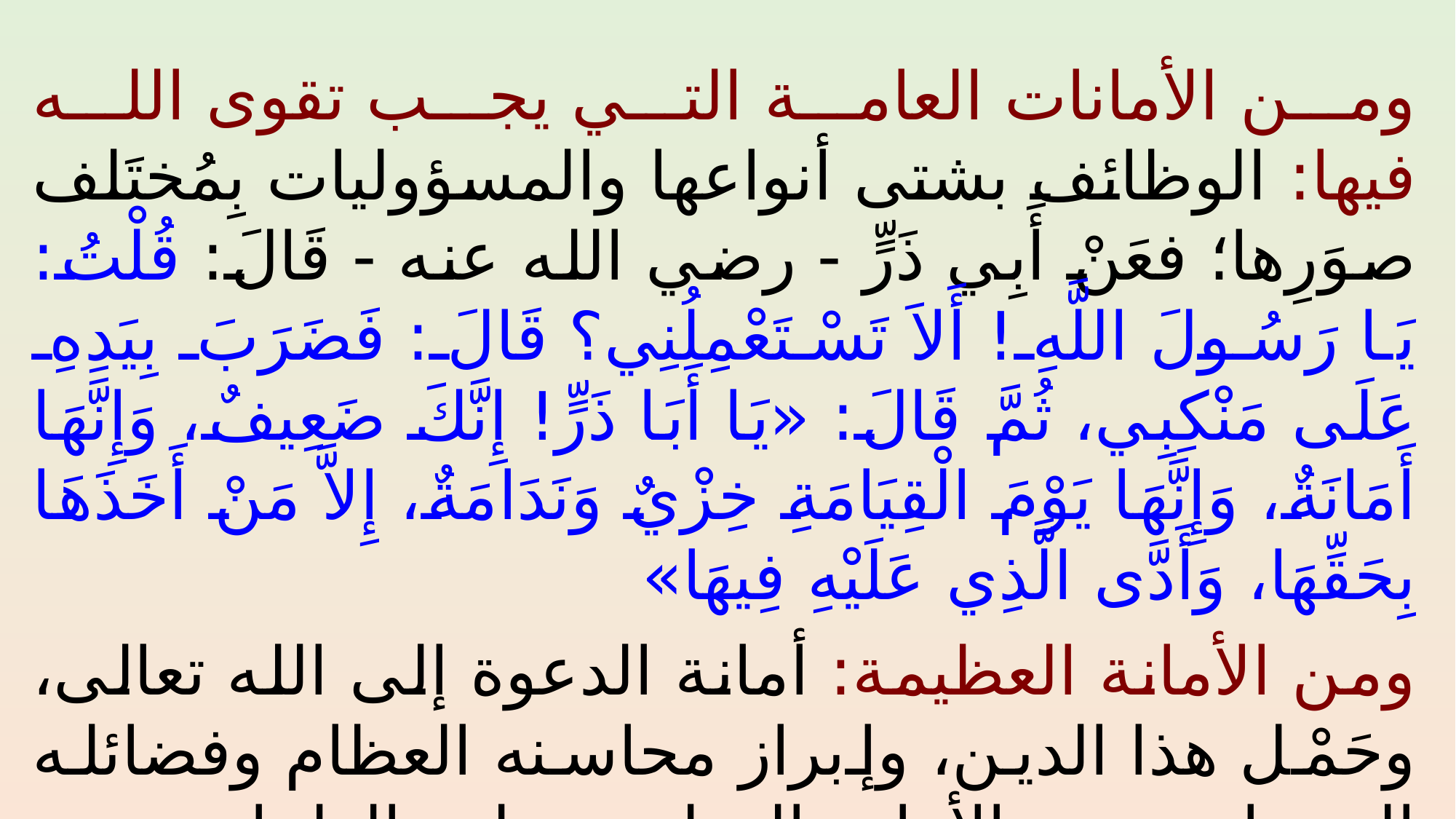

ومن الأمانات العامة التي يجب تقوى الله فيها: الوظائف بشتى أنواعها والمسؤوليات بِمُختَلف صوَرِها؛ فعَنْ أَبِي ذَرٍّ - رضي الله عنه - قَالَ: قُلْتُ: يَا رَسُولَ اللَّهِ! أَلاَ تَسْتَعْمِلُنِي؟ قَالَ: فَضَرَبَ بِيَدِهِ عَلَى مَنْكِبِي، ثُمَّ قَالَ: «يَا أَبَا ذَرٍّ! إِنَّكَ ضَعِيفٌ، وَإِنَّهَا أَمَانَةٌ، وَإِنَّهَا يَوْمَ الْقِيَامَةِ خِزْيٌ وَنَدَامَةٌ، إِلاَّ مَنْ أَخَذَهَا بِحَقِّهَا، وَأَدَّى الَّذِي عَلَيْهِ فِيهَا»
ومن الأمانة العظيمة: أمانة الدعوة إلى الله تعالى، وحَمْل هذا الدين، وإبراز محاسنه العظام وفضائله الجسام، ومن الأمانة العظيمة على العلماء تبصير المسلمين بسنة نبينا محمد صلى الله عليه وسلم، وهدي صحابته رضي الله عنهم.